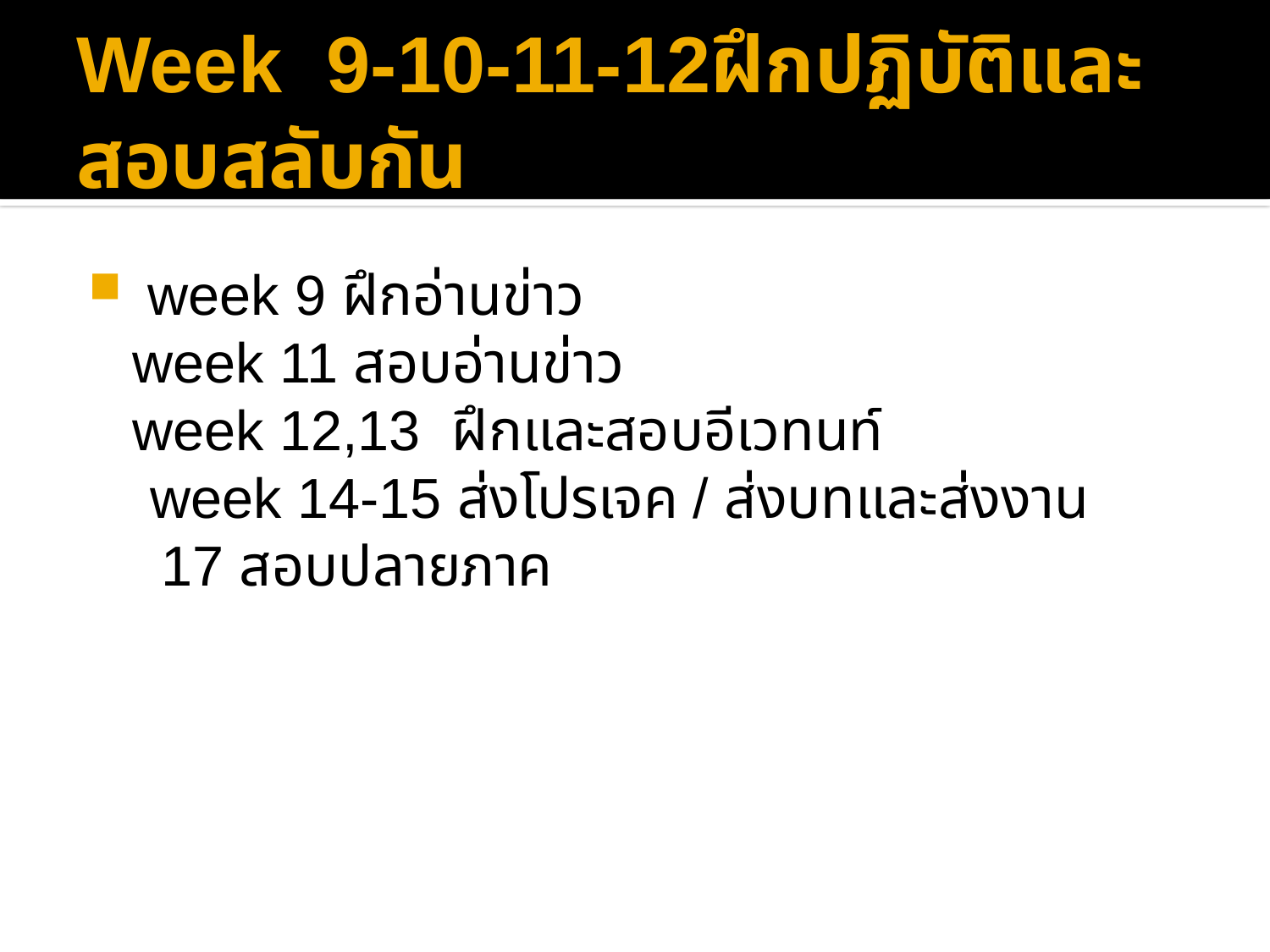

# Week  9-10-11-12ฝึกปฏิบัติและสอบสลับกัน
 week 9 ฝึกอ่านข่าว
week 11 สอบอ่านข่าว
week 12,13  ฝึกและสอบอีเวทนท์
    week 14-15 ส่งโปรเจค / ส่งบทและส่งงาน
  17 สอบปลายภาค